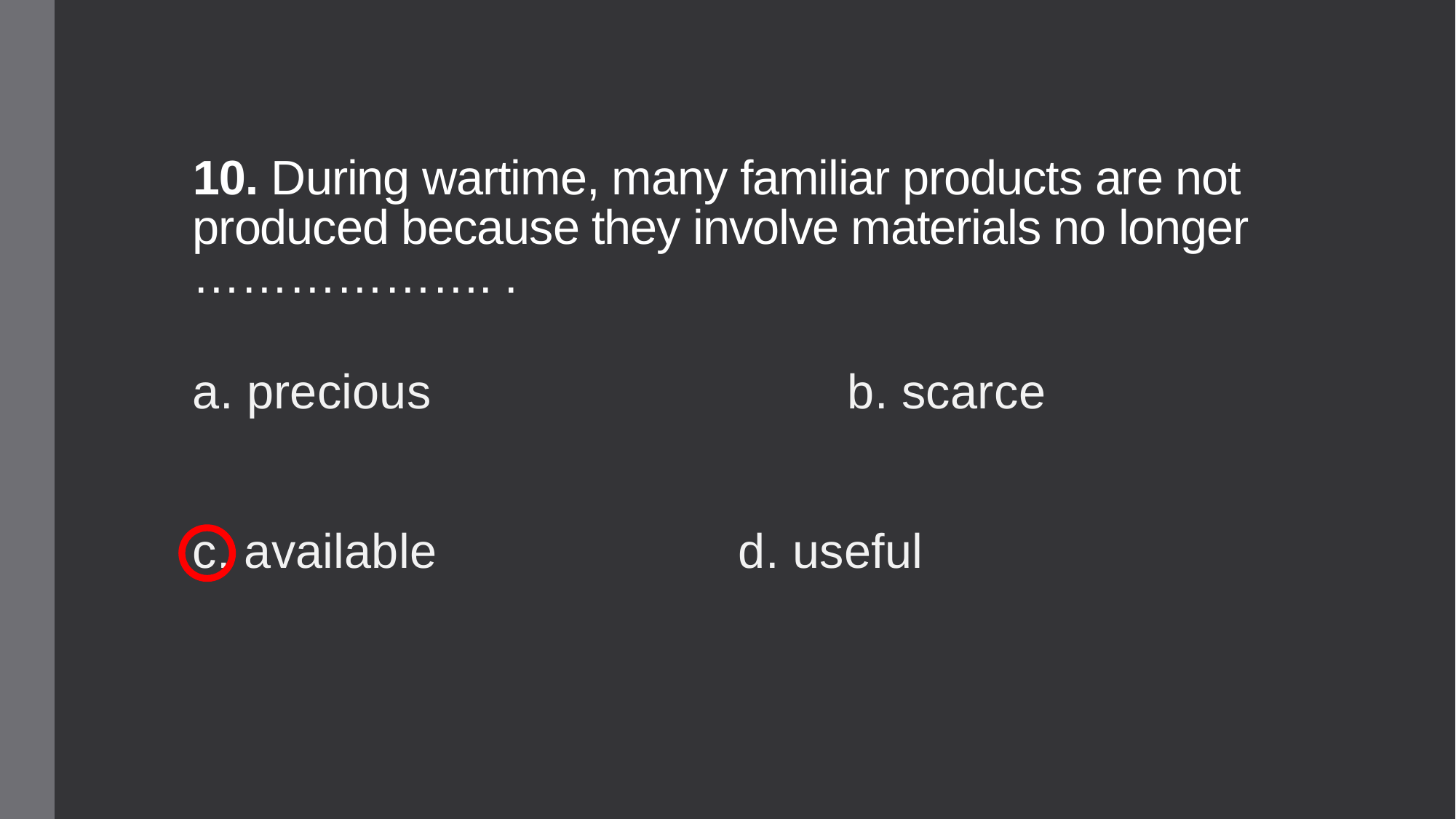

# 10. During wartime, many familiar products are not produced because they involve materials no longer ………………. .
a. precious				b. scarce

c. available			d. useful